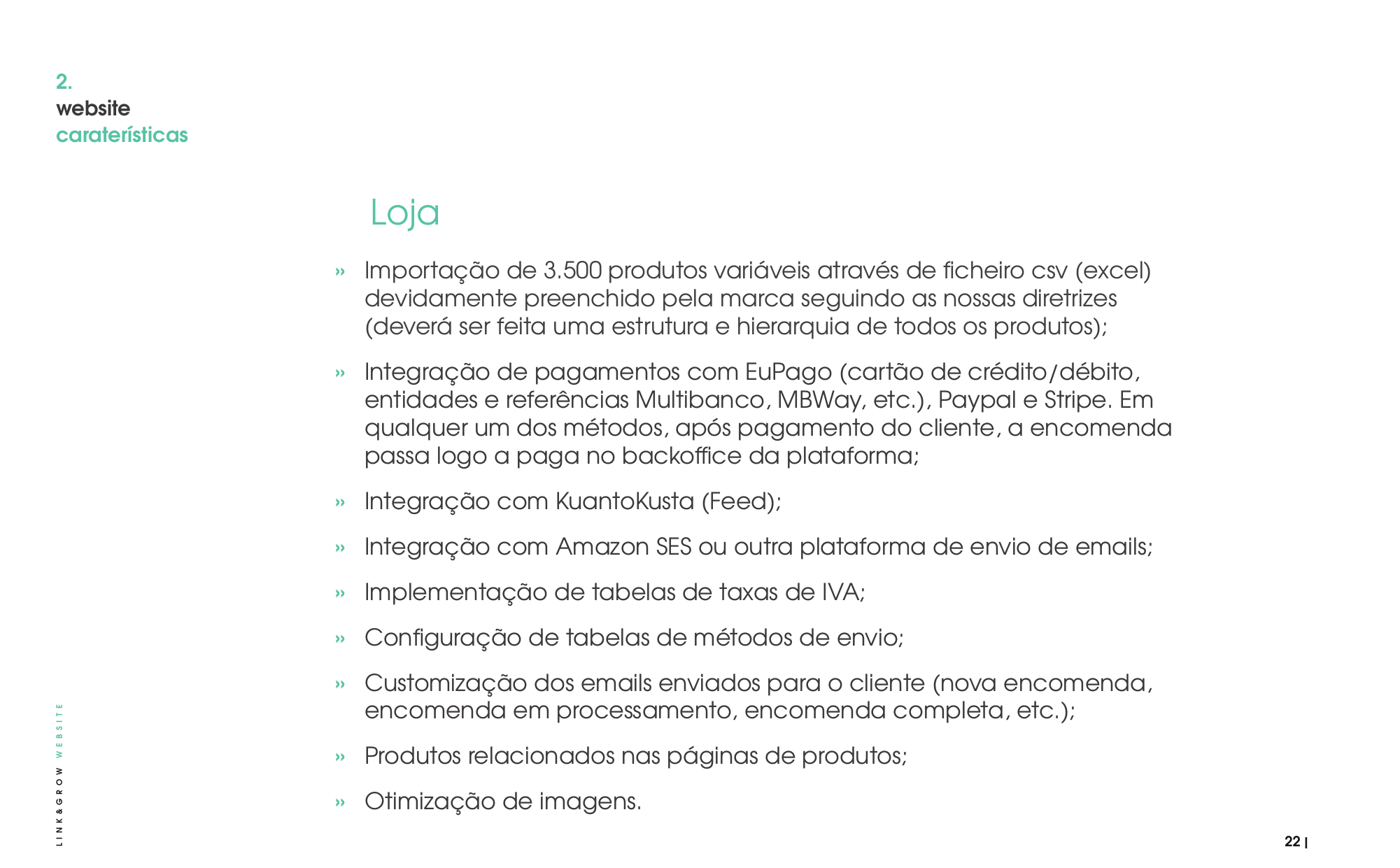

# 2. website caraterísticas
Loja
» 	Importação de 3.500 produtos variáveis através de ficheiro csv (excel) devidamente preenchido pela marca seguindo as nossas diretrizes (deverá ser feita uma estrutura e hierarquia de todos os produtos);
»   Integração de pagamentos com EuPago (cartão de crédito/débito, entidades e referências Multibanco, MBWay, etc.), Paypal e Stripe. Em qualquer um dos métodos, após pagamento do cliente, a encomenda passa logo a paga no backoffice da plataforma;
»	Integração com KuantoKusta (Feed);
»	Integração com Amazon SES ou outra plataforma de envio de emails;
»	Implementação de tabelas de taxas de IVA;
»	Configuração de tabelas de métodos de envio;
»   Customização dos emails enviados para o cliente (nova encomenda, encomenda em processamento, encomenda completa, etc.);
»   Produtos relacionados nas páginas de produtos;
»   Otimização de imagens.

LINK&GROW WEBSITE
22 |